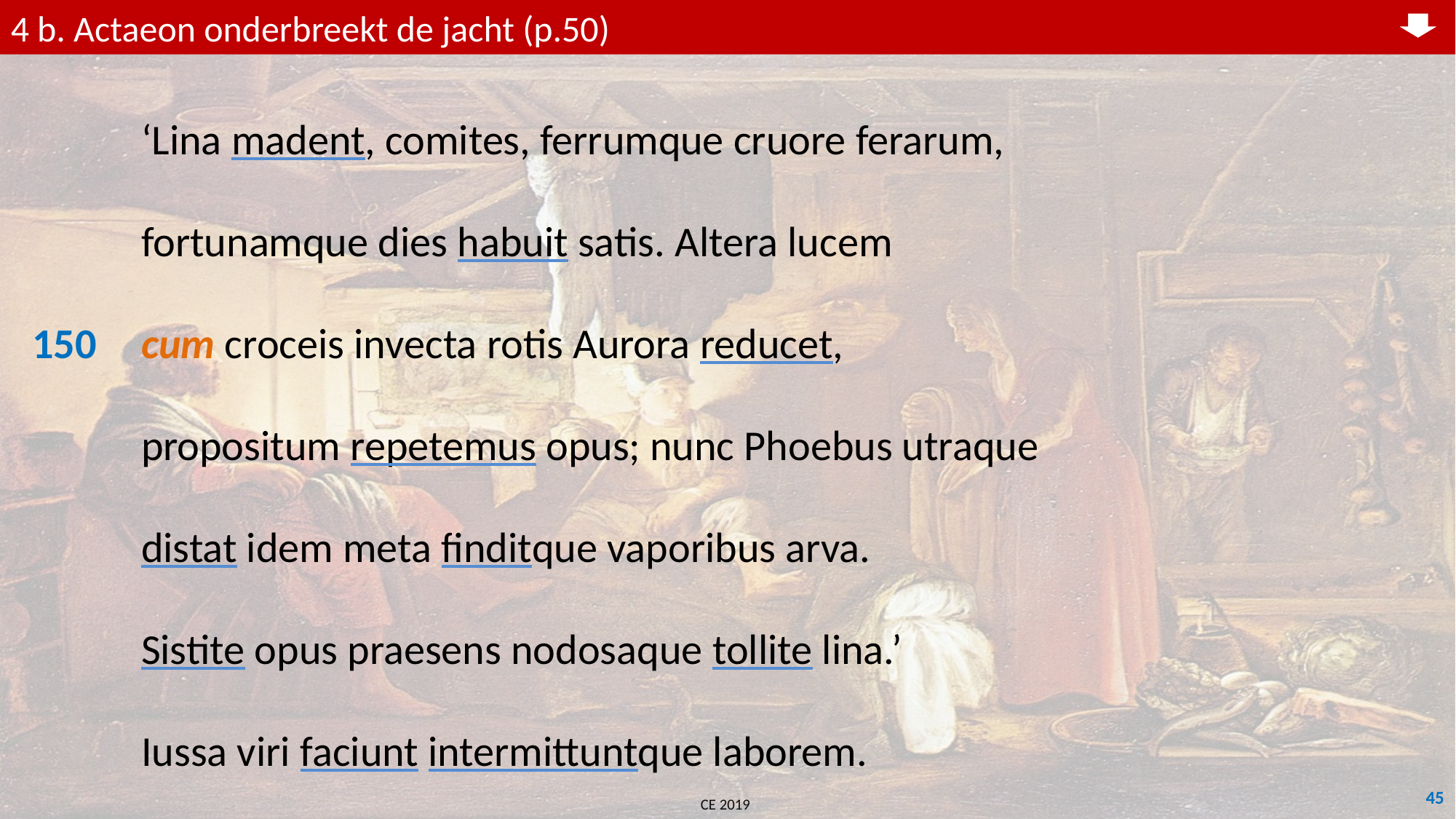

4 b. Actaeon onderbreekt de jacht (p.50)

	‘Lina madent, comites, ferrumque cruore ferarum,
	fortunamque dies habuit satis. Altera lucem
150	cum croceis invecta rotis Aurora reducet,
	propositum repetemus opus; nunc Phoebus utraque
	distat idem meta finditque vaporibus arva.
	Sistite opus praesens nodosaque tollite lina.’
	Iussa viri faciunt intermittuntque laborem.
45
CE 2019